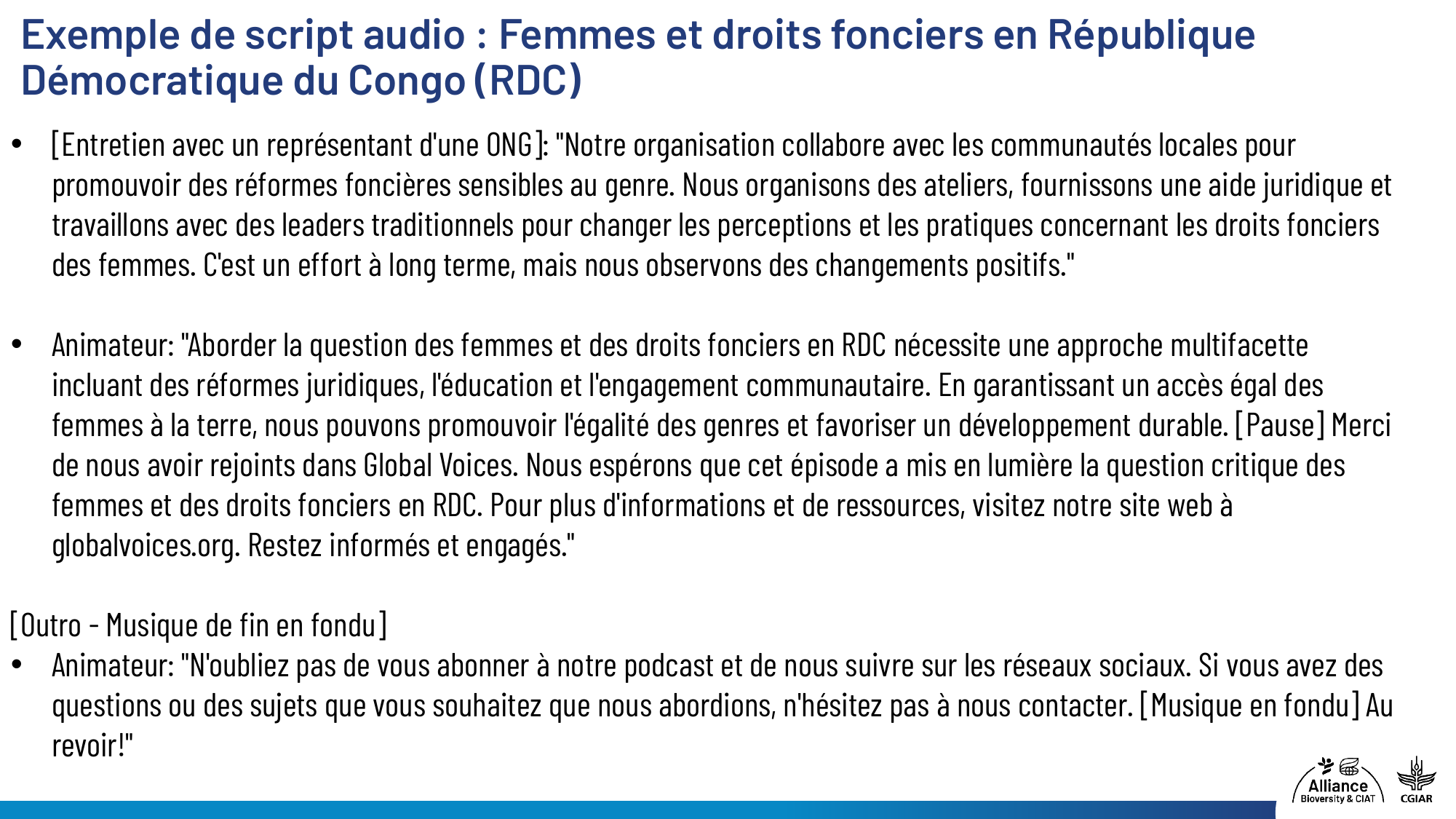

# Exemple de script audio : Femmes et droits fonciers en République Démocratique du Congo (RDC)
[Entretien avec un représentant d'une ONG]: "Notre organisation collabore avec les communautés locales pour promouvoir des réformes foncières sensibles au genre. Nous organisons des ateliers, fournissons une aide juridique et travaillons avec des leaders traditionnels pour changer les perceptions et les pratiques concernant les droits fonciers des femmes. C'est un effort à long terme, mais nous observons des changements positifs."

Animateur: "Aborder la question des femmes et des droits fonciers en RDC nécessite une approche multifacette incluant des réformes juridiques, l'éducation et l'engagement communautaire. En garantissant un accès égal des femmes à la terre, nous pouvons promouvoir l'égalité des genres et favoriser un développement durable. [Pause] Merci de nous avoir rejoints dans Global Voices. Nous espérons que cet épisode a mis en lumière la question critique des femmes et des droits fonciers en RDC. Pour plus d'informations et de ressources, visitez notre site web à globalvoices.org. Restez informés et engagés."

[Outro - Musique de fin en fondu]
Animateur: "N'oubliez pas de vous abonner à notre podcast et de nous suivre sur les réseaux sociaux. Si vous avez des questions ou des sujets que vous souhaitez que nous abordions, n'hésitez pas à nous contacter. [Musique en fondu] Au revoir!"